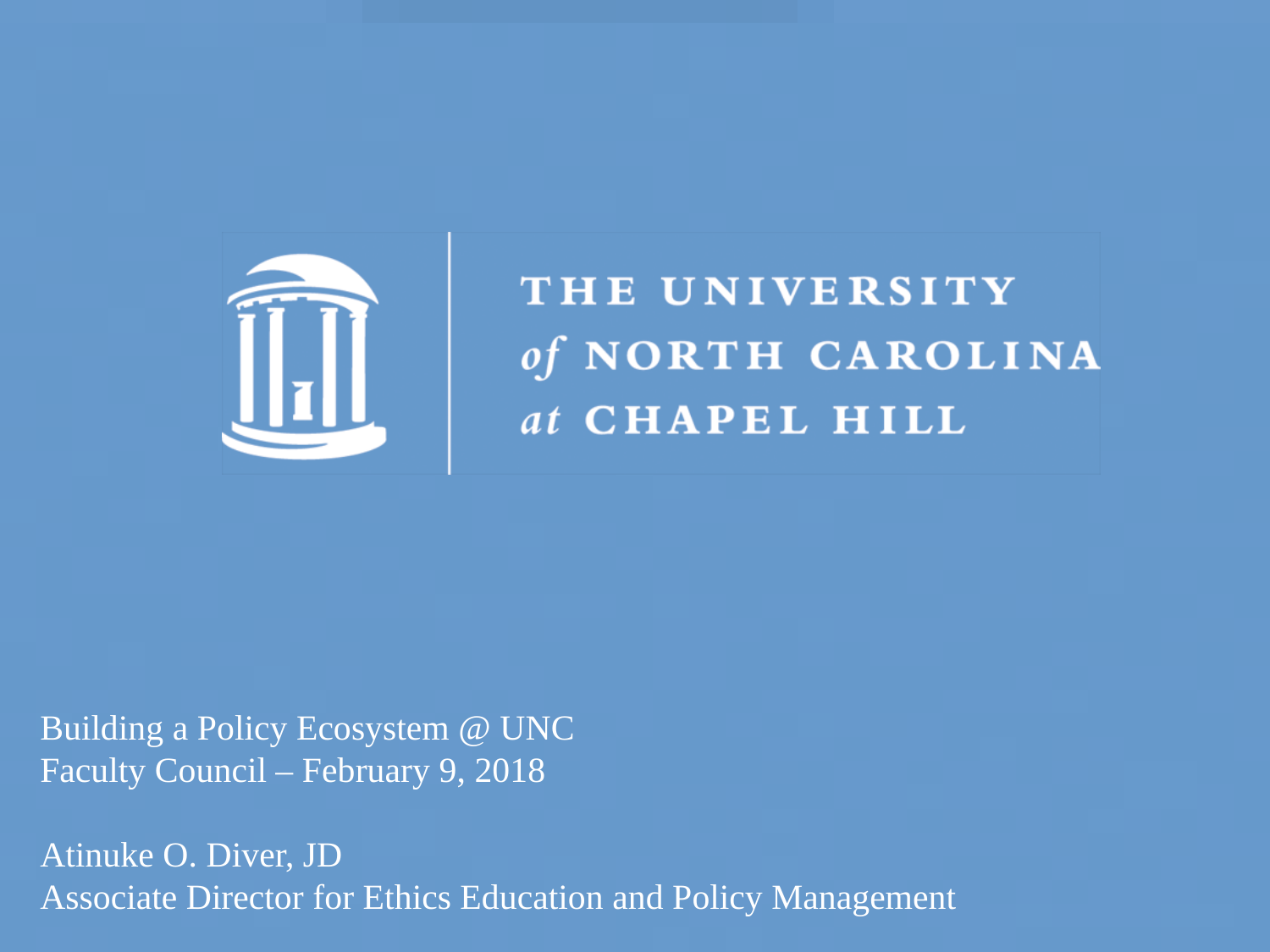

Building a Policy Ecosystem @ UNC
Faculty Council – February 9, 2018

Atinuke O. Diver, JD
Associate Director for Ethics Education and Policy Management